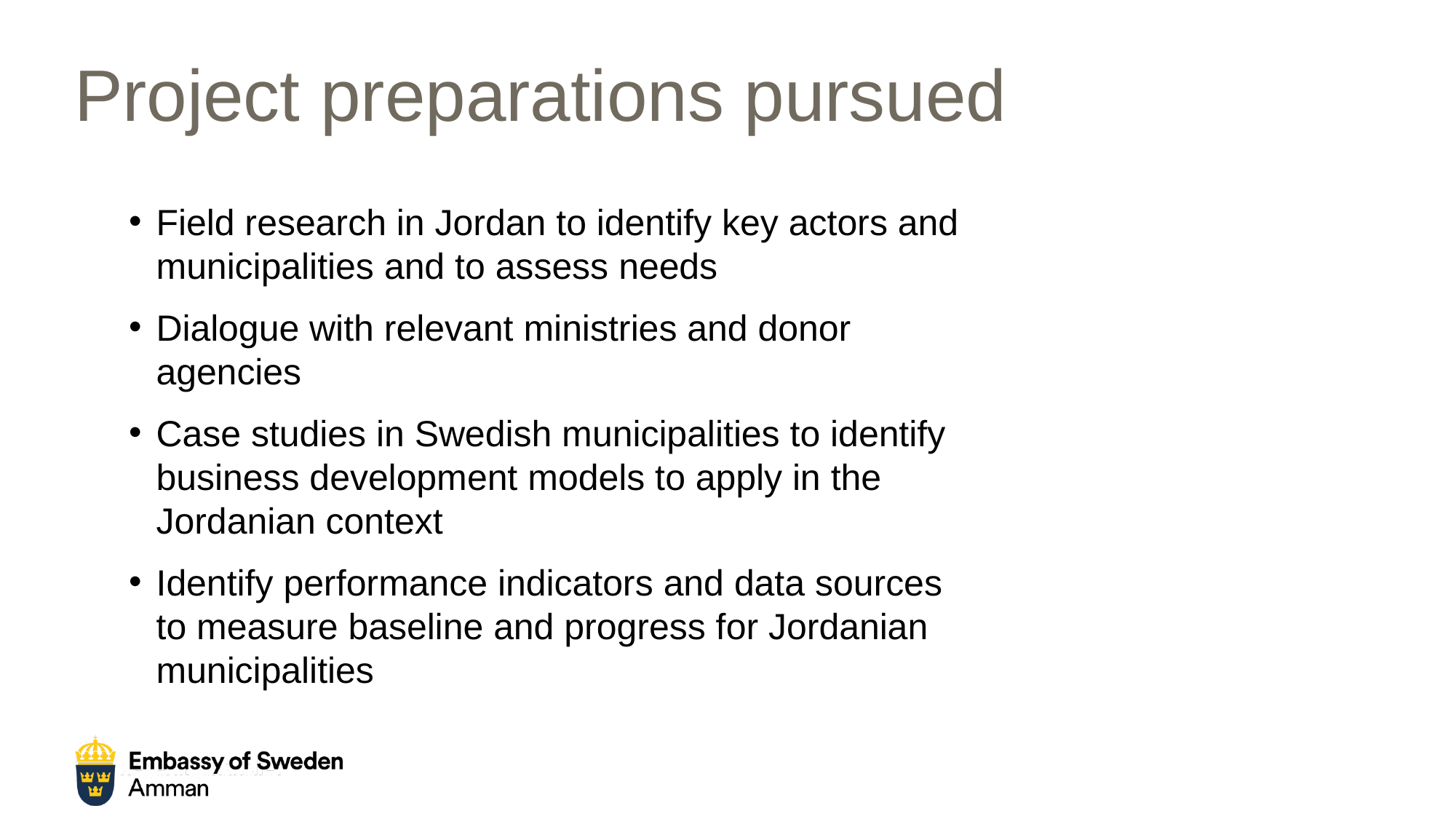

# Project preparations pursued
Field research in Jordan to identify key actors and municipalities and to assess needs
Dialogue with relevant ministries and donor agencies
Case studies in Swedish municipalities to identify business development models to apply in the Jordanian context
Identify performance indicators and data sources to measure baseline and progress for Jordanian municipalities
Utrikesdepartementet
5